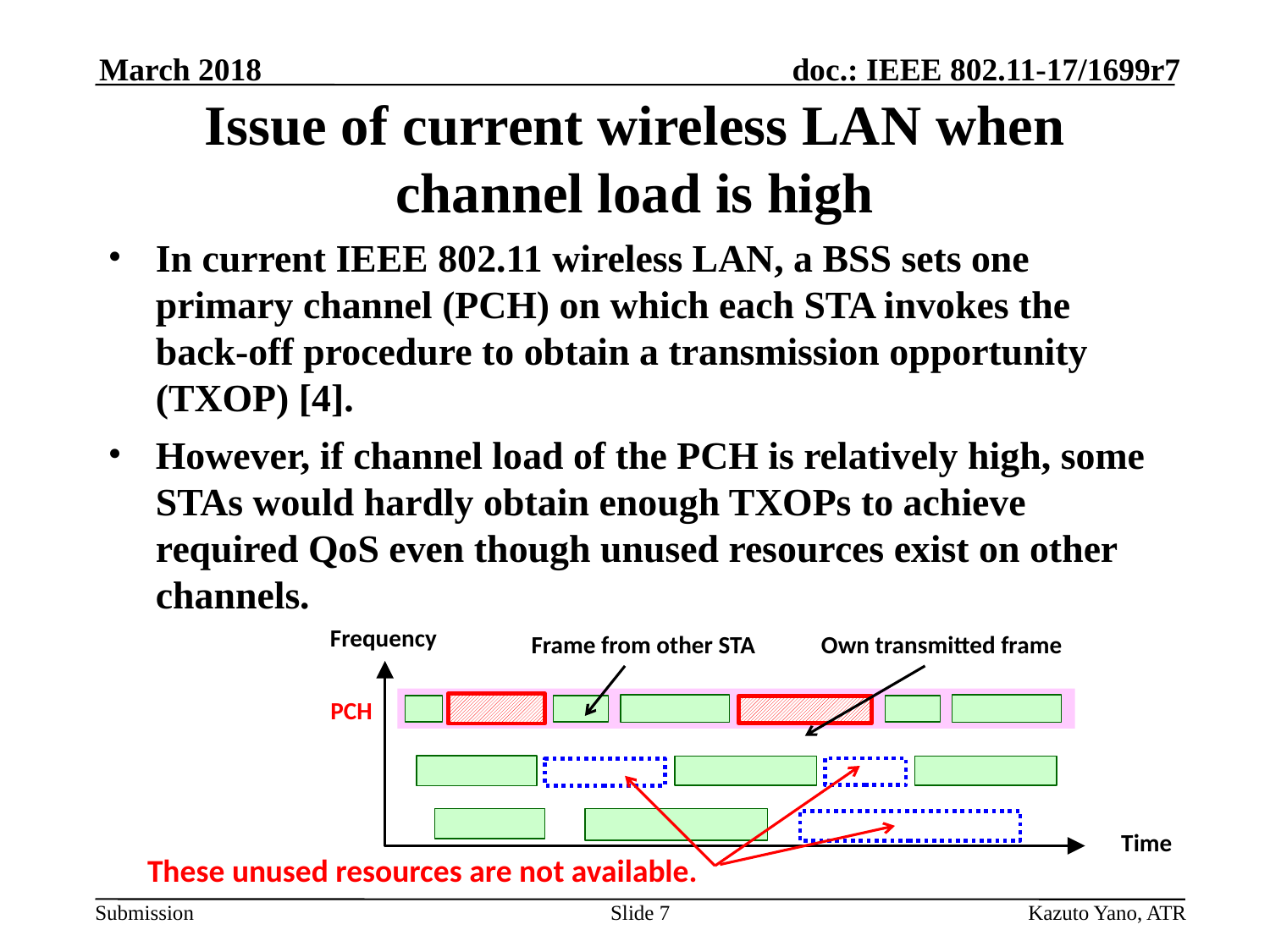

March 2018
# Issue of current wireless LAN when channel load is high
In current IEEE 802.11 wireless LAN, a BSS sets one primary channel (PCH) on which each STA invokes the back-off procedure to obtain a transmission opportunity (TXOP) [4].
However, if channel load of the PCH is relatively high, some STAs would hardly obtain enough TXOPs to achieve required QoS even though unused resources exist on other channels.
Frequency
Frame from other STA
Own transmitted frame
PCH

Time
These unused resources are not available.
Slide 7
Kazuto Yano, ATR